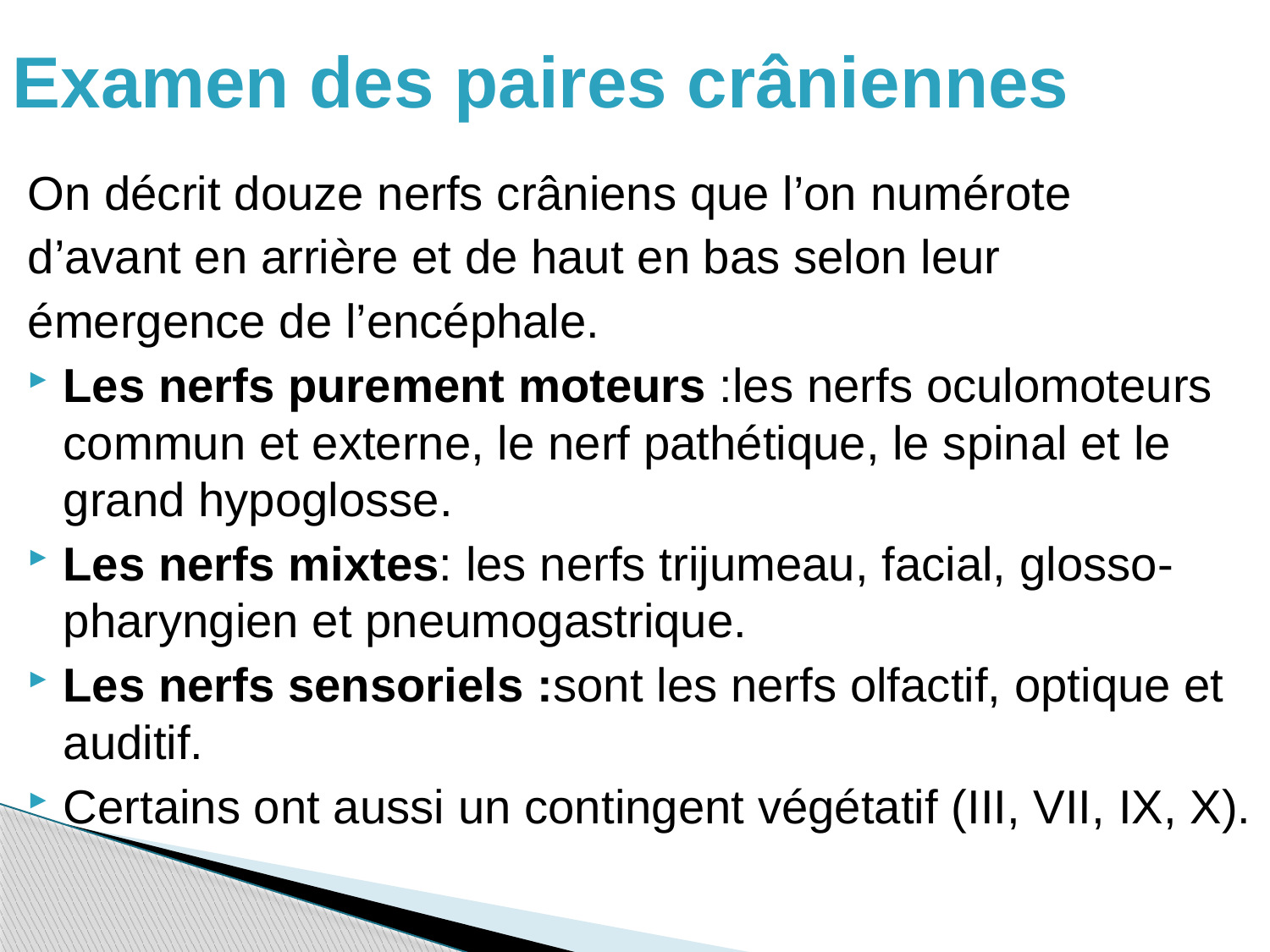

# Examen des paires crâniennes
On décrit douze nerfs crâniens que l’on numérote
d’avant en arrière et de haut en bas selon leur
émergence de l’encéphale.
Les nerfs purement moteurs :les nerfs oculomoteurs commun et externe, le nerf pathétique, le spinal et le grand hypoglosse.
Les nerfs mixtes: les nerfs trijumeau, facial, glosso-pharyngien et pneumogastrique.
Les nerfs sensoriels :sont les nerfs olfactif, optique et auditif.
Certains ont aussi un contingent végétatif (III, VII, IX, X).